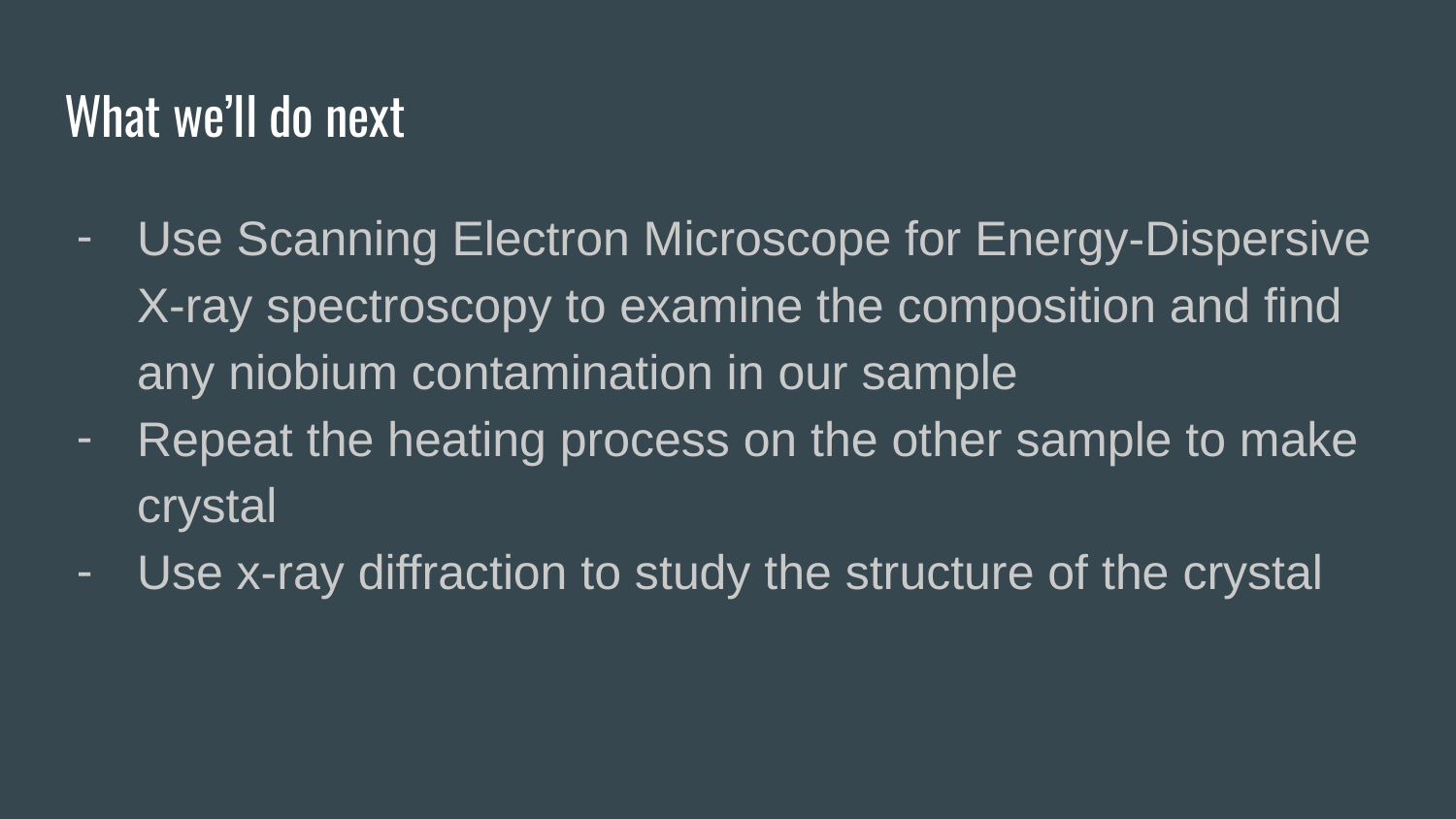

# What we’ll do next
Use Scanning Electron Microscope for Energy-Dispersive X-ray spectroscopy to examine the composition and find any niobium contamination in our sample
Repeat the heating process on the other sample to make crystal
Use x-ray diffraction to study the structure of the crystal